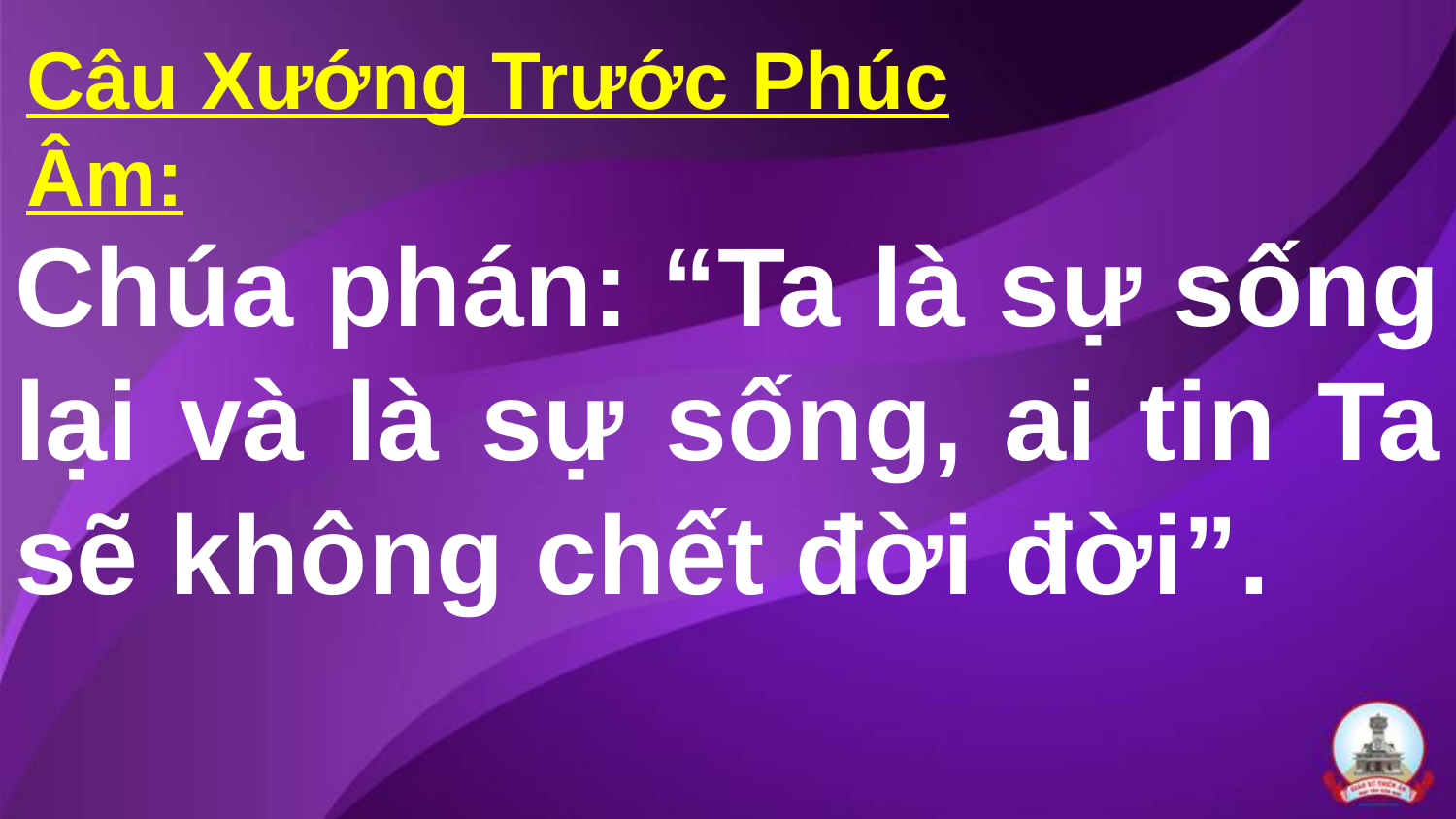

Câu Xướng Trước Phúc Âm:
# Chúa phán: “Ta là sự sống lại và là sự sống, ai tin Ta sẽ không chết đời đời”.